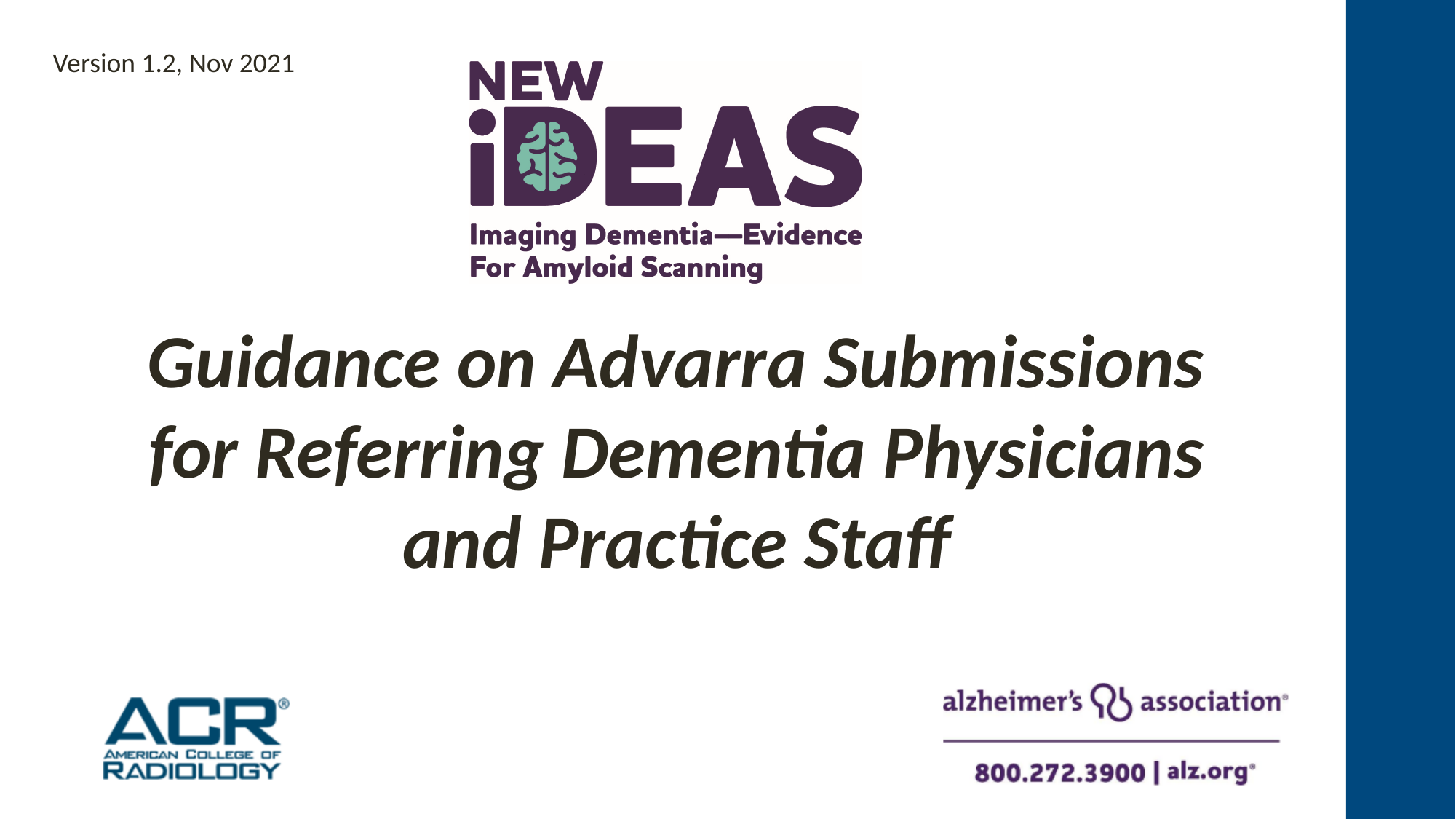

Guidance on Advarra Submissions for Referring Dementia Physicians and Practice Staff